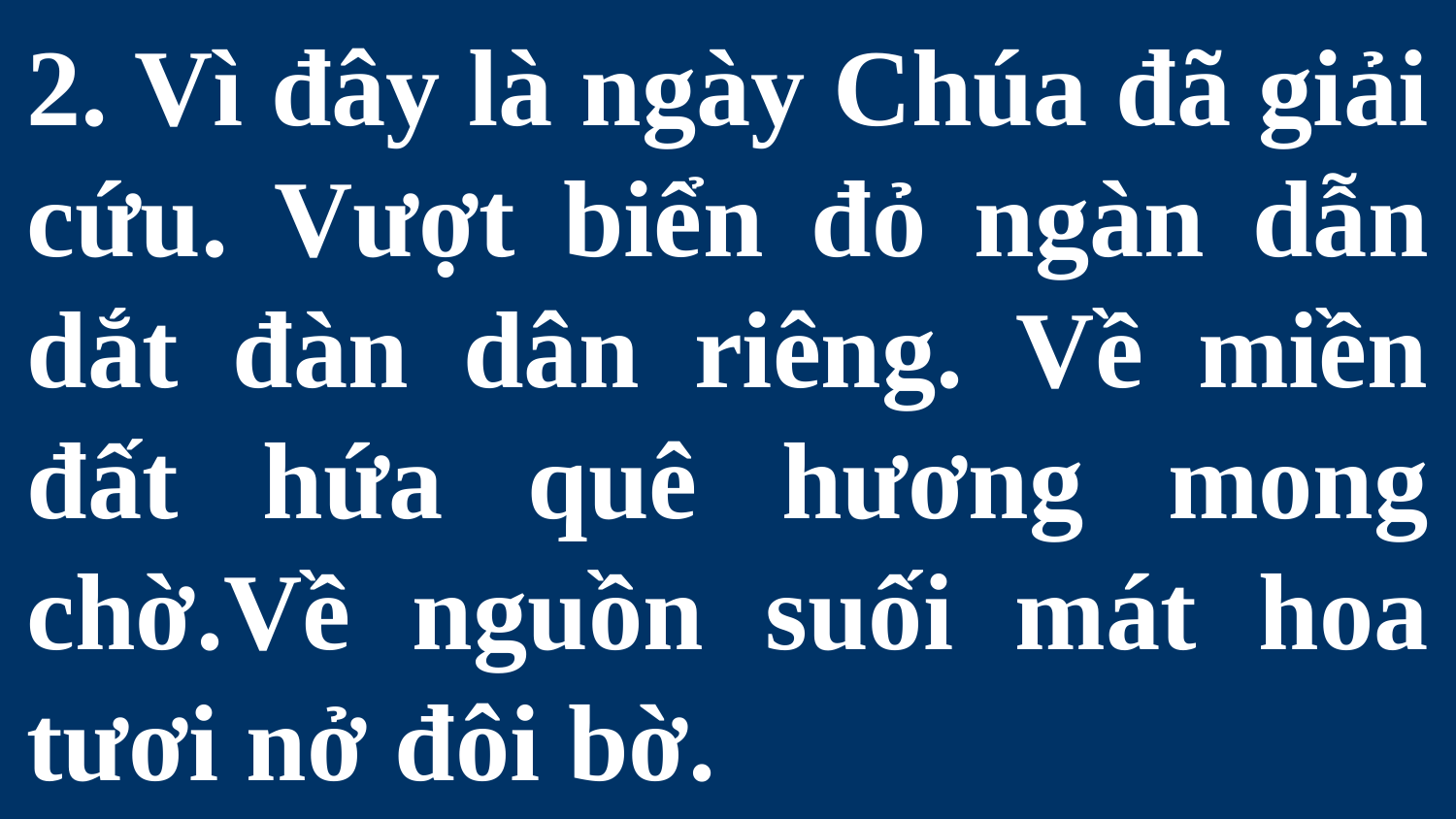

# 2. Vì đây là ngày Chúa đã giải cứu. Vượt biển đỏ ngàn dẫn dắt đàn dân riêng. Về miền đất hứa quê hương mong chờ.Về nguồn suối mát hoa tươi nở đôi bờ.